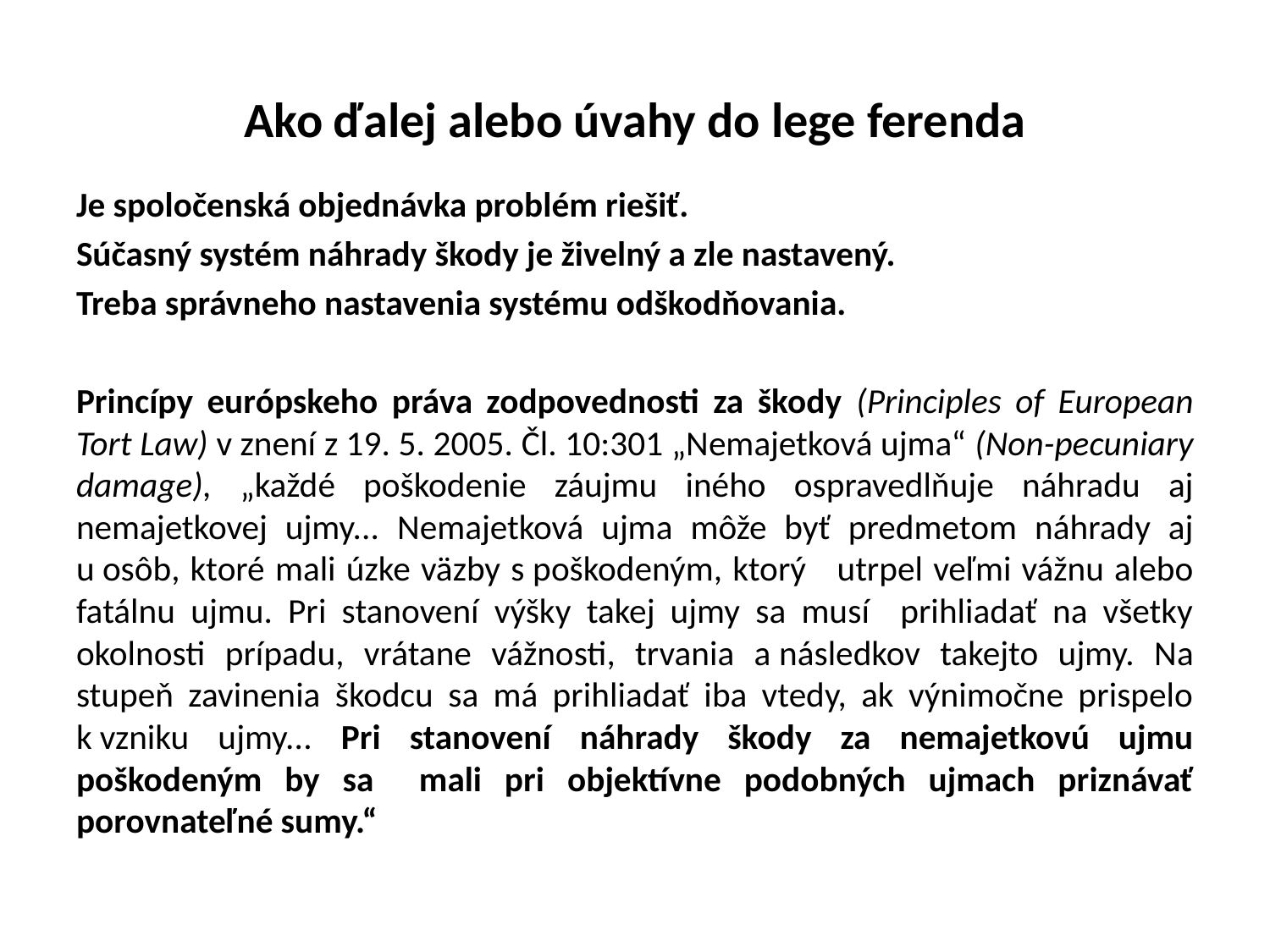

# Ako ďalej alebo úvahy do lege ferenda
Je spoločenská objednávka problém riešiť.
Súčasný systém náhrady škody je živelný a zle nastavený.
Treba správneho nastavenia systému odškodňovania.

Princípy európskeho práva zodpovednosti za škody (Principles of European Tort Law) v znení z 19. 5. 2005. Čl. 10:301 „Nemajetková ujma“ (Non-pecuniary damage), „každé poškodenie záujmu iného ospravedlňuje náhradu aj nemajetkovej ujmy... Nemajetková ujma môže byť predmetom náhrady aj u osôb, ktoré mali úzke väzby s poškodeným, ktorý   utrpel veľmi vážnu alebo fatálnu ujmu. Pri stanovení výšky takej ujmy sa musí  prihliadať na všetky okolnosti prípadu, vrátane vážnosti, trvania a následkov takejto ujmy. Na stupeň zavinenia škodcu sa má prihliadať iba vtedy, ak výnimočne prispelo k vzniku ujmy... Pri stanovení náhrady škody za nemajetkovú ujmu poškodeným by sa  mali pri objektívne podobných ujmach priznávať porovnateľné sumy.“